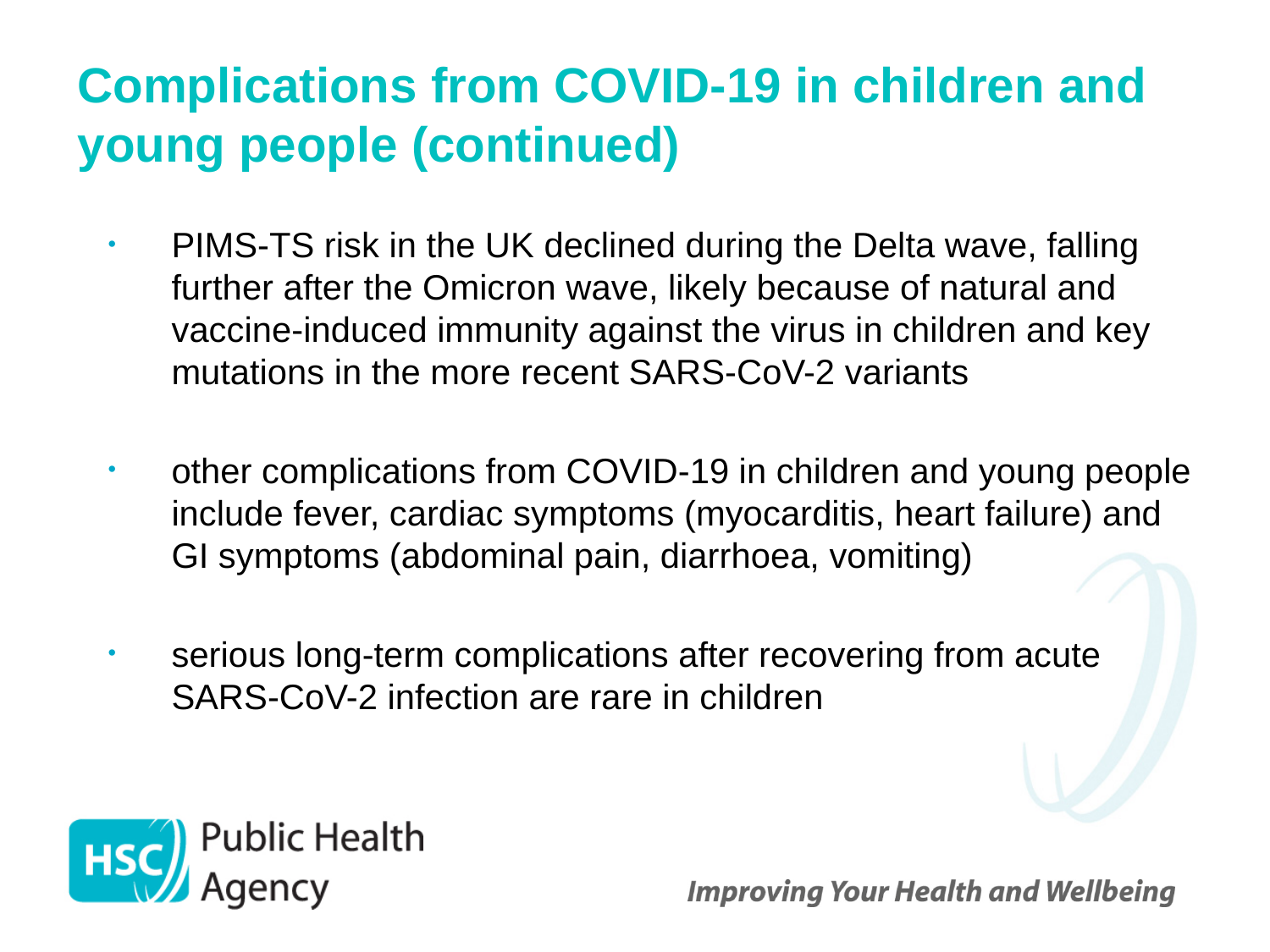

# Complications from COVID-19 in children and young people (continued)
PIMS-TS risk in the UK declined during the Delta wave, falling further after the Omicron wave, likely because of natural and vaccine-induced immunity against the virus in children and key mutations in the more recent SARS-CoV-2 variants

other complications from COVID-19 in children and young people include fever, cardiac symptoms (myocarditis, heart failure) and GI symptoms (abdominal pain, diarrhoea, vomiting)

serious long-term complications after recovering from acute SARS-CoV-2 infection are rare in children